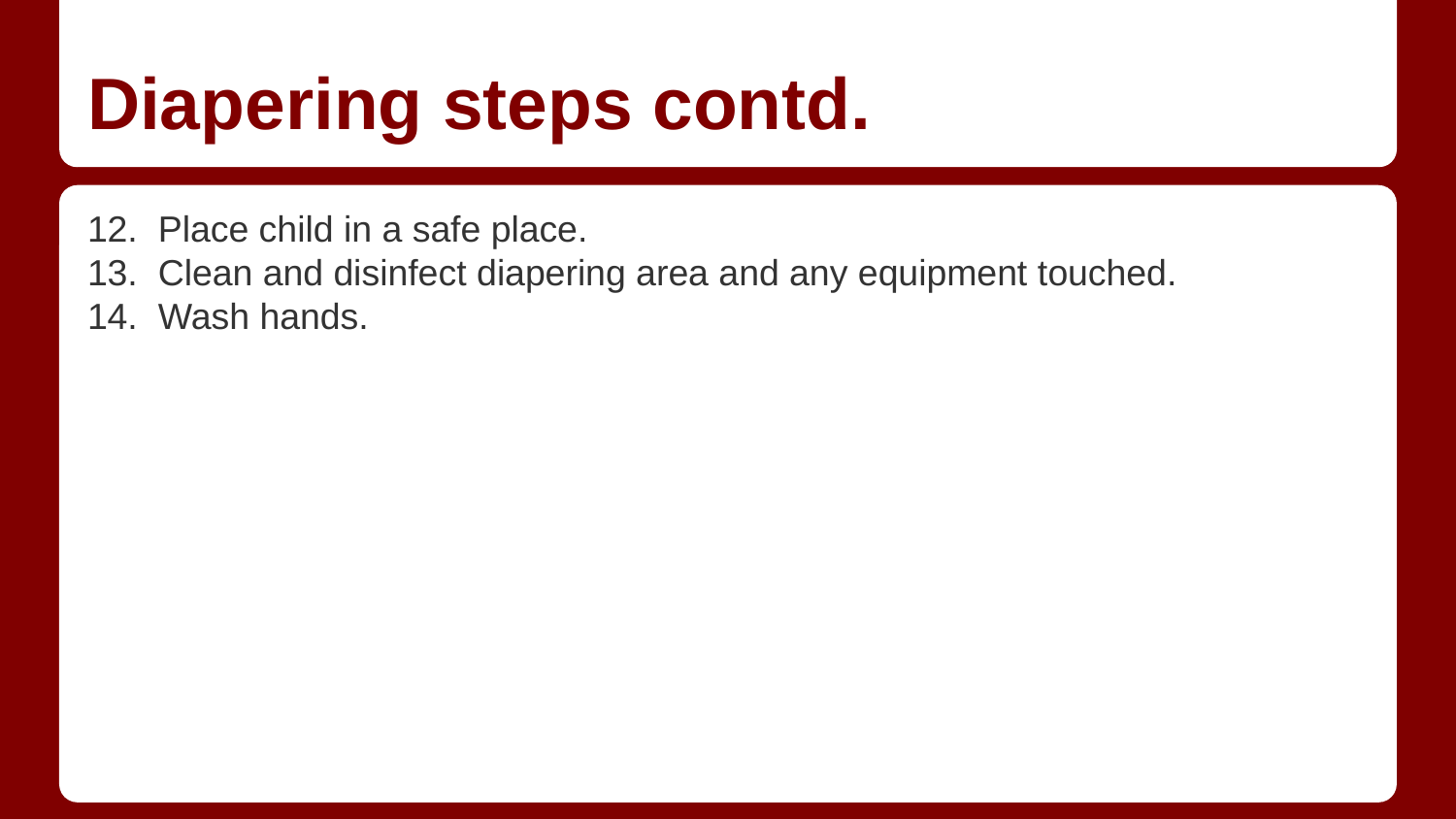

# Diapering steps contd.
12.  Place child in a safe place.
13.  Clean and disinfect diapering area and any equipment touched.
14.  Wash hands.